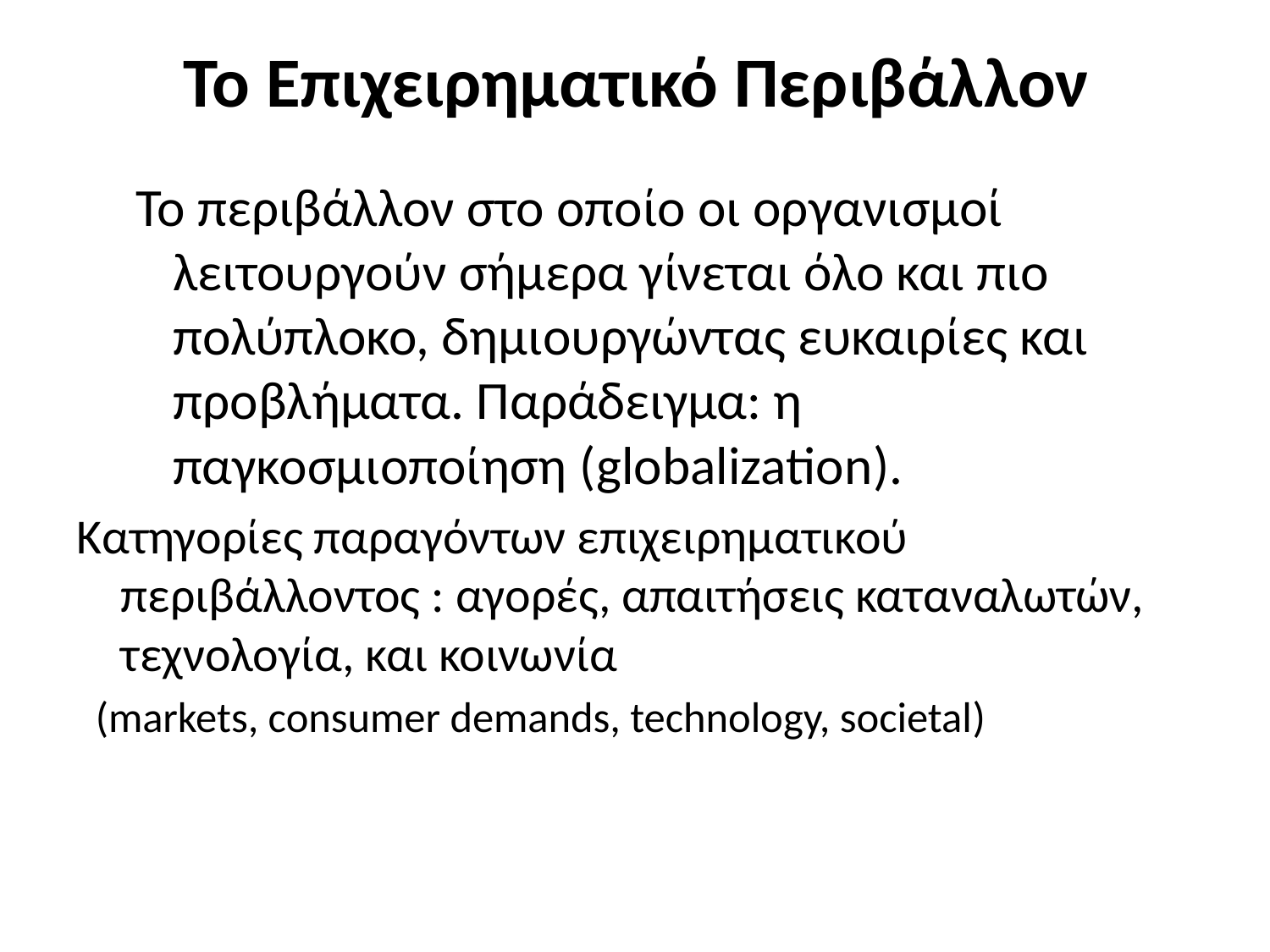

# Το Επιχειρηματικό Περιβάλλον
Το περιβάλλον στο οποίο οι οργανισμοί λειτουργούν σήμερα γίνεται όλο και πιο πολύπλοκο, δημιουργώντας ευκαιρίες και προβλήματα. Παράδειγμα: η παγκοσμιοποίηση (globalization).
Κατηγορίες παραγόντων επιχειρηματικού περιβάλλοντος : αγορές, απαιτήσεις καταναλωτών, τεχνολογία, και κοινωνία
  (markets, consumer demands, technology, societal)